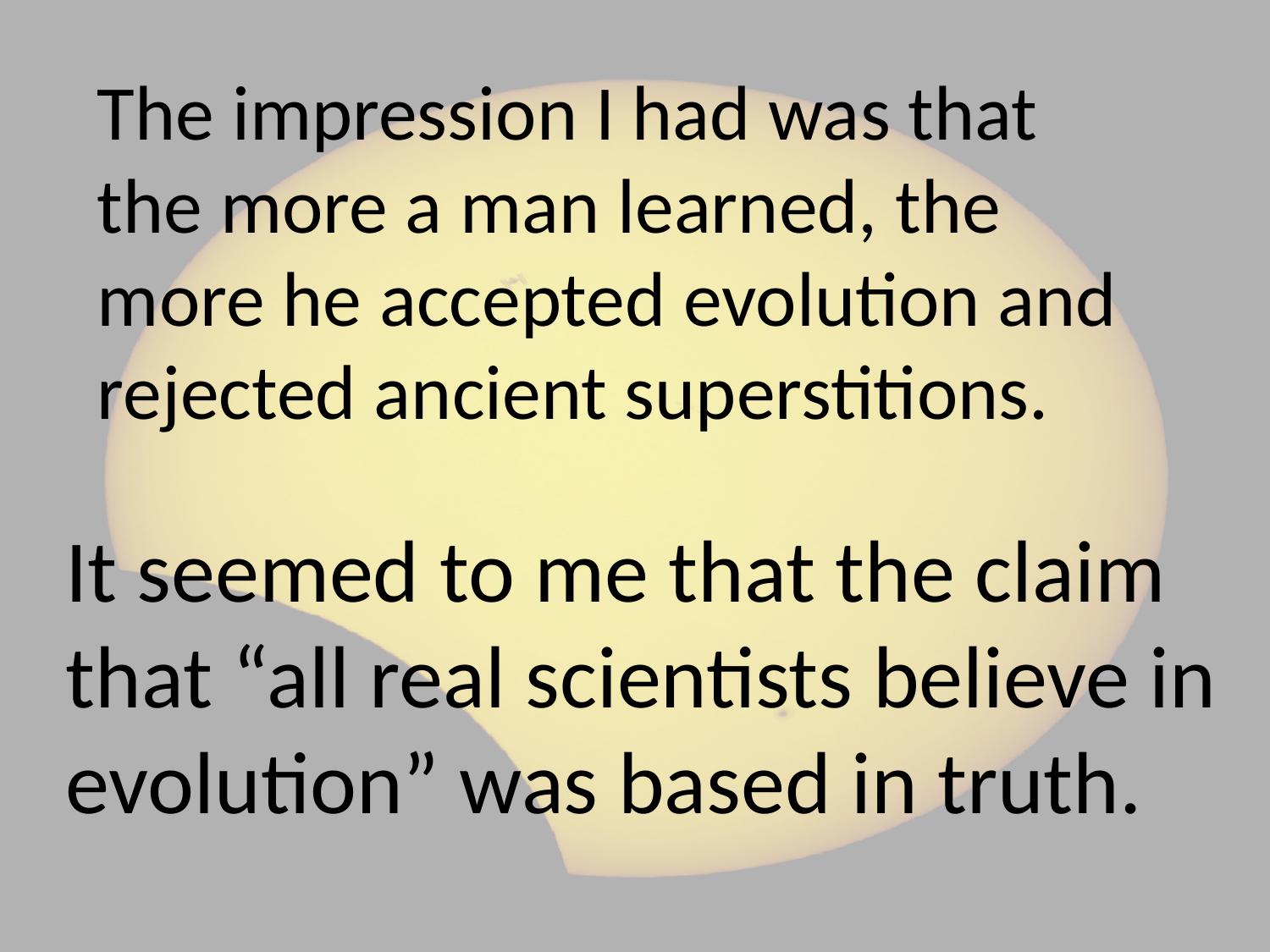

# The impression I had was that the more a man learned, the more he accepted evolution and rejected ancient superstitions.
It seemed to me that the claim that “all real scientists believe in evolution” was based in truth.